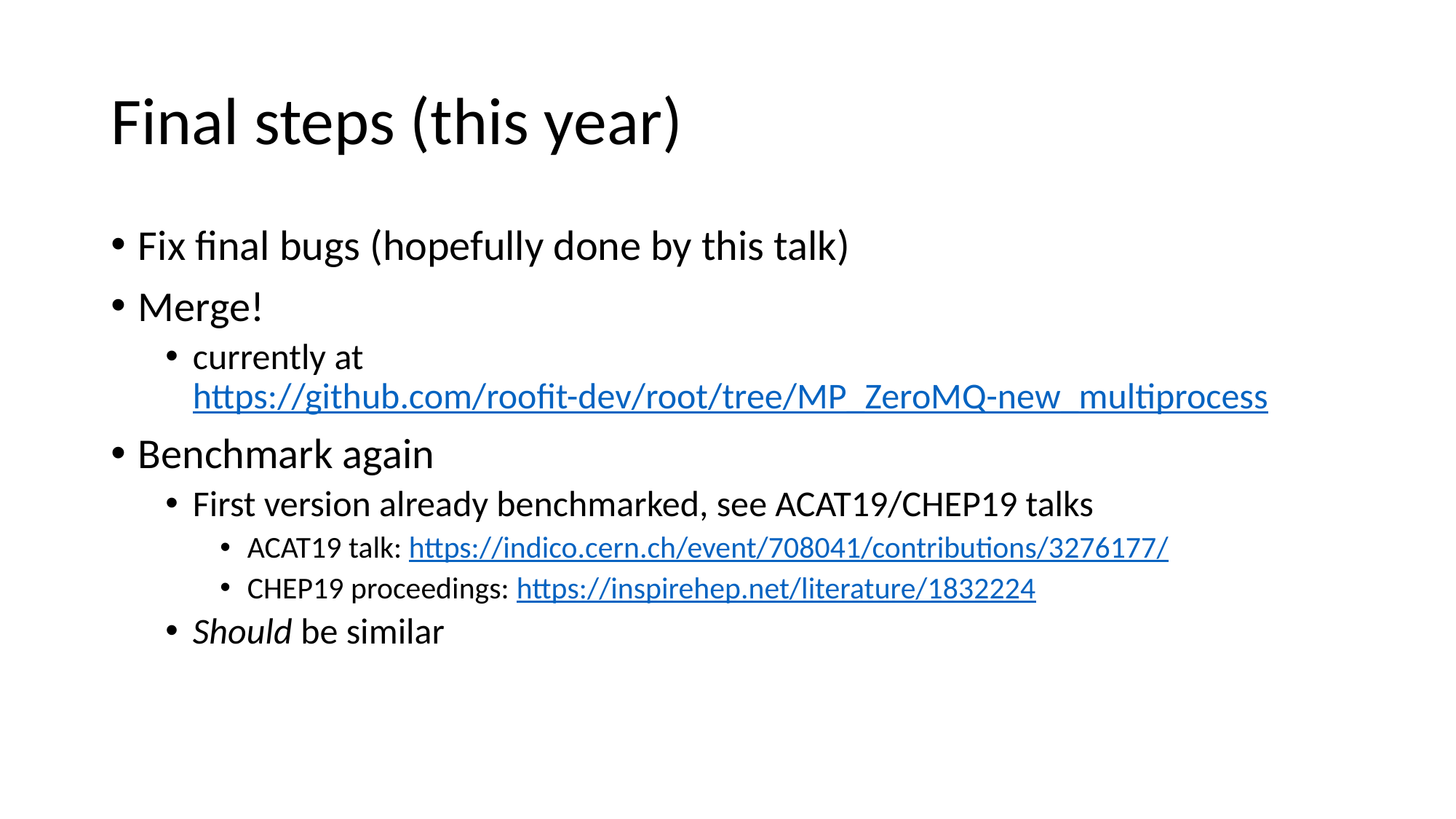

# Final steps (this year)
Fix final bugs (hopefully done by this talk)
Merge!
currently at https://github.com/roofit-dev/root/tree/MP_ZeroMQ-new_multiprocess
Benchmark again
First version already benchmarked, see ACAT19/CHEP19 talks
ACAT19 talk: https://indico.cern.ch/event/708041/contributions/3276177/
CHEP19 proceedings: https://inspirehep.net/literature/1832224
Should be similar